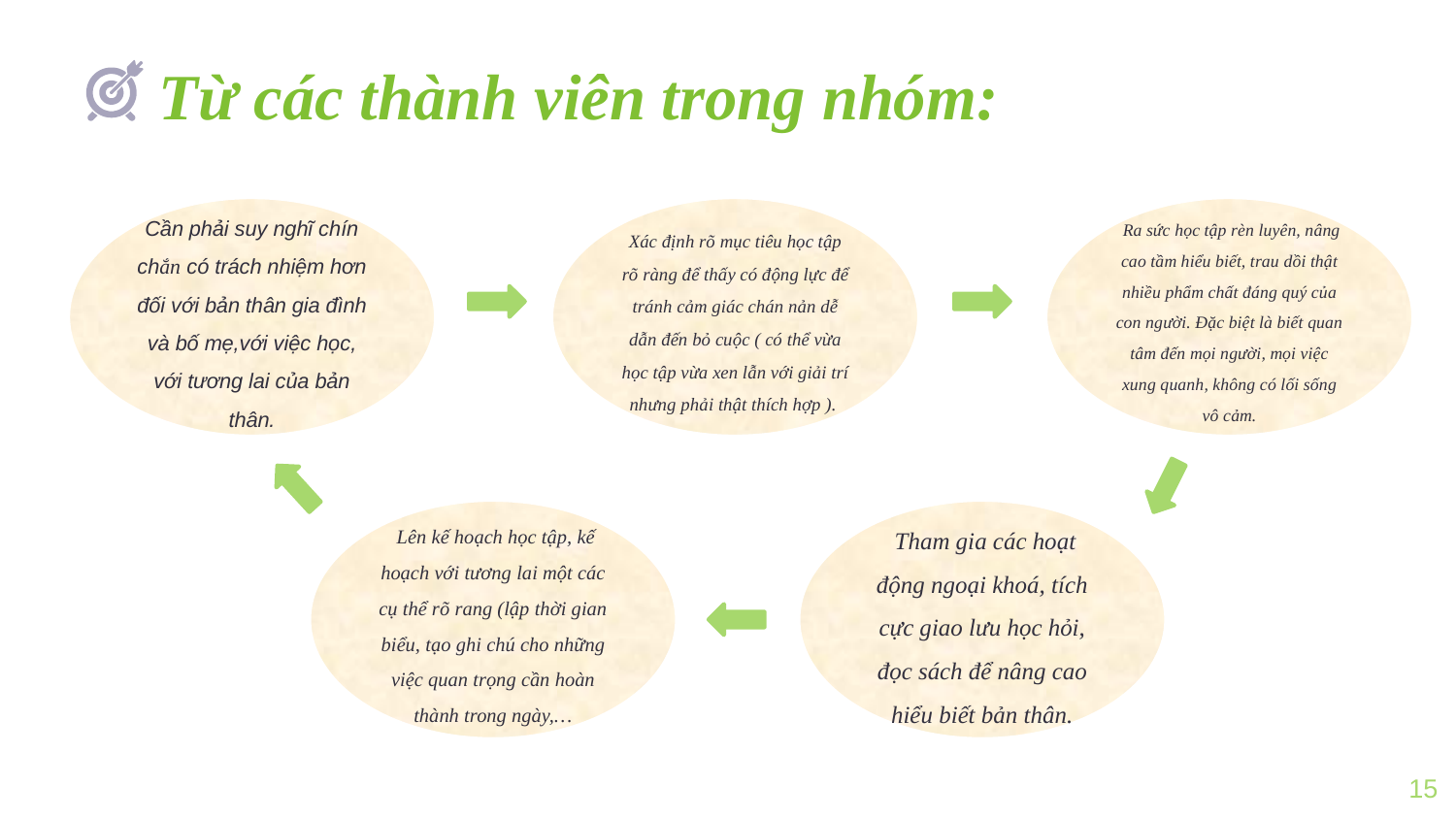

Từ các thành viên trong nhóm:

 Ra sức học tập rèn luyên, nâng cao tầm hiểu biết, trau dồi thật nhiều phẩm chất đáng quý của con người. Đặc biệt là biết quan tâm đến mọi người, mọi việc xung quanh, không có lối sống vô cảm.
Xác định rõ mục tiêu học tập rõ ràng để thấy có động lực để tránh cảm giác chán nản dễ dẫn đến bỏ cuộc ( có thể vừa học tập vừa xen lẫn với giải trí nhưng phải thật thích hợp ).
Cần phải suy nghĩ chín chắn có trách nhiệm hơn đối với bản thân gia đình và bố mẹ,với việc học, với tương lai của bản thân.

 Lên kế hoạch học tập, kế hoạch với tương lai một các cụ thể rõ rang (lập thời gian biểu, tạo ghi chú cho những việc quan trọng cần hoàn thành trong ngày,…
 Tham gia các hoạt động ngoại khoá, tích cực giao lưu học hỏi, đọc sách để nâng cao hiểu biết bản thân.

15